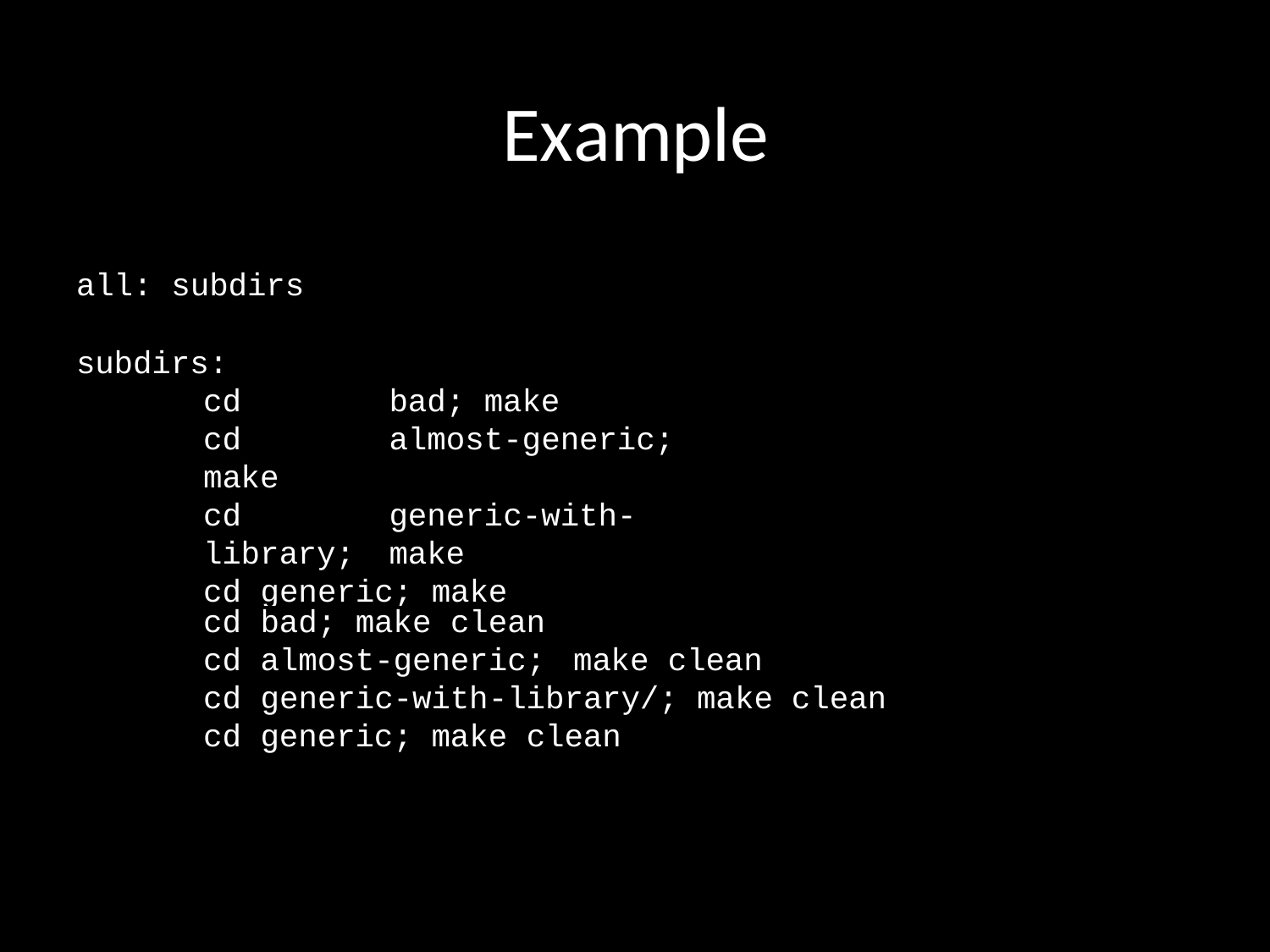

Example
all: subdirs

subdirs:
cd	bad; make
cd	almost-generic;	make
cd	generic-with-library;	make
cd generic; make

clean:
| cd | bad; make clean |  |
| --- | --- | --- |
| cd | almost-generic; make clean |  |
| cd | generic-with-library/; make | clean |
| cd | generic; make clean |  |